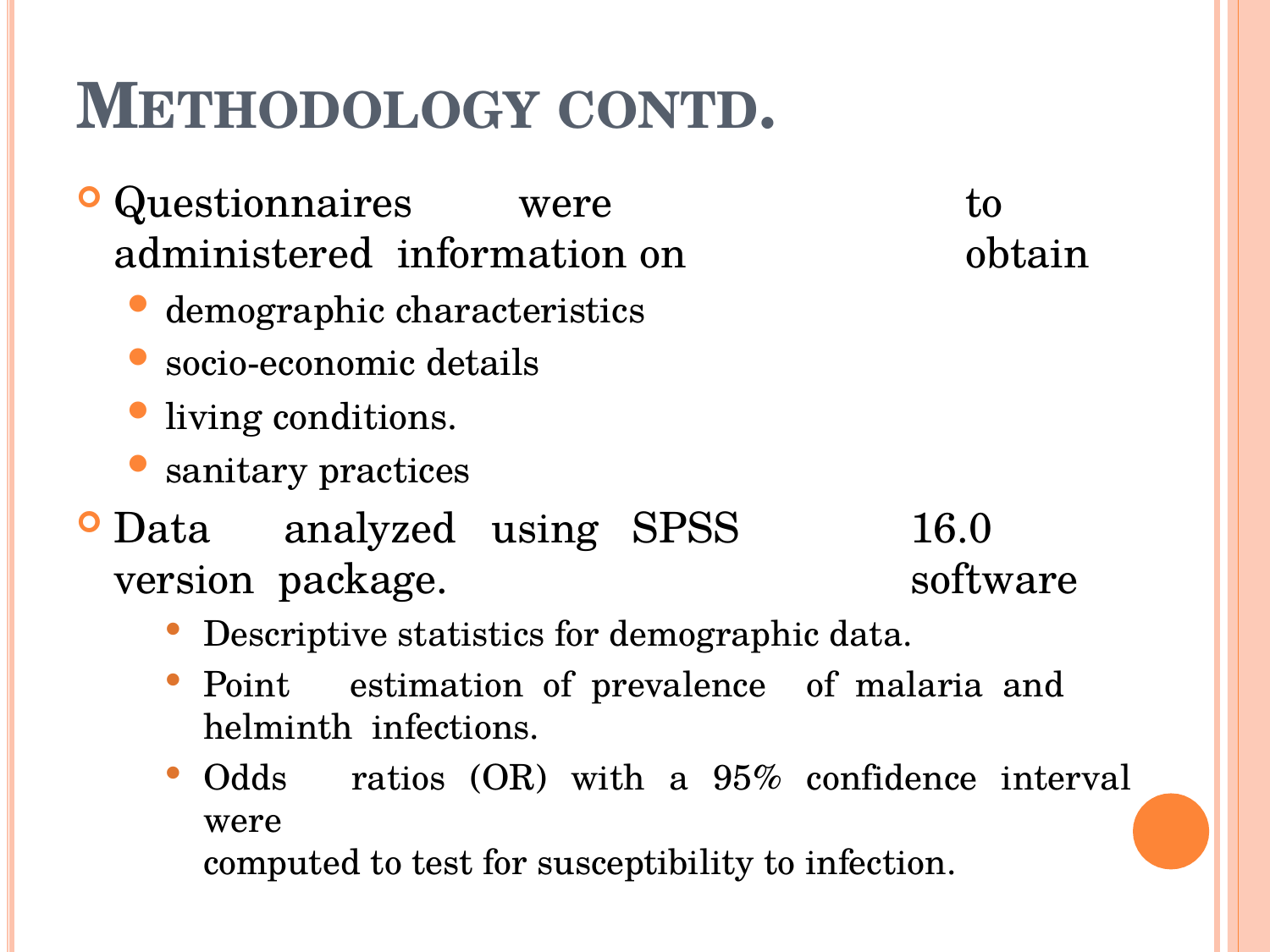

# METHODOLOGY CONTD.
Questionnaires	were	administered  information on
demographic characteristics
socio-economic details
living conditions.
sanitary practices
Data	analyzed	using	SPSS	version  package.
to	obtain
16.0	software
Descriptive statistics for demographic data.
Point	estimation	of	prevalence	of	malaria	and	helminth  infections.
Odds	ratios	(OR)	with	a	95%	confidence	interval	were
computed to test for susceptibility to infection.